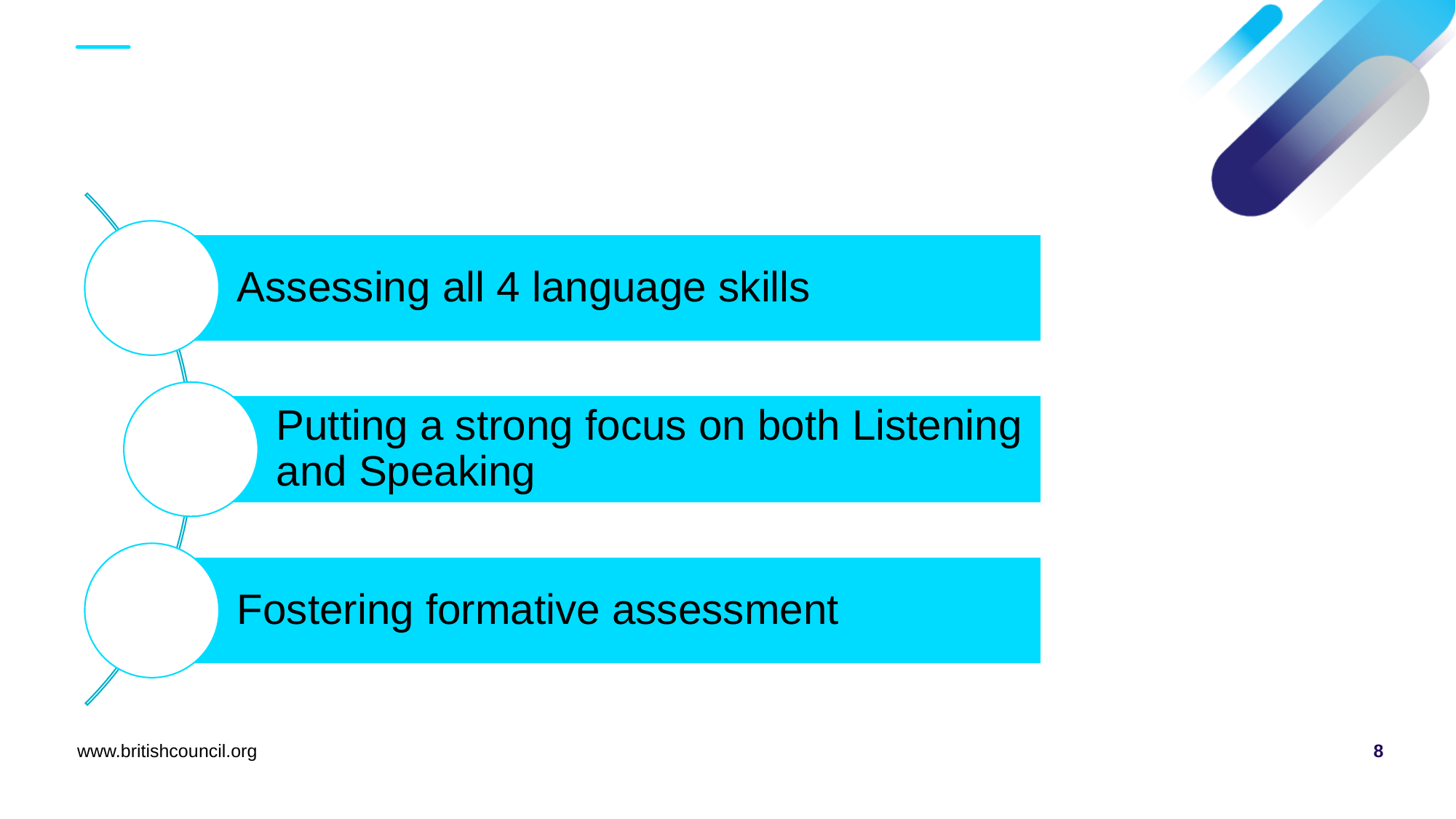

#
Assessing all 4 language skills
Putting a strong focus on both Listening and Speaking
Fostering formative assessment
www.britishcouncil.org
8